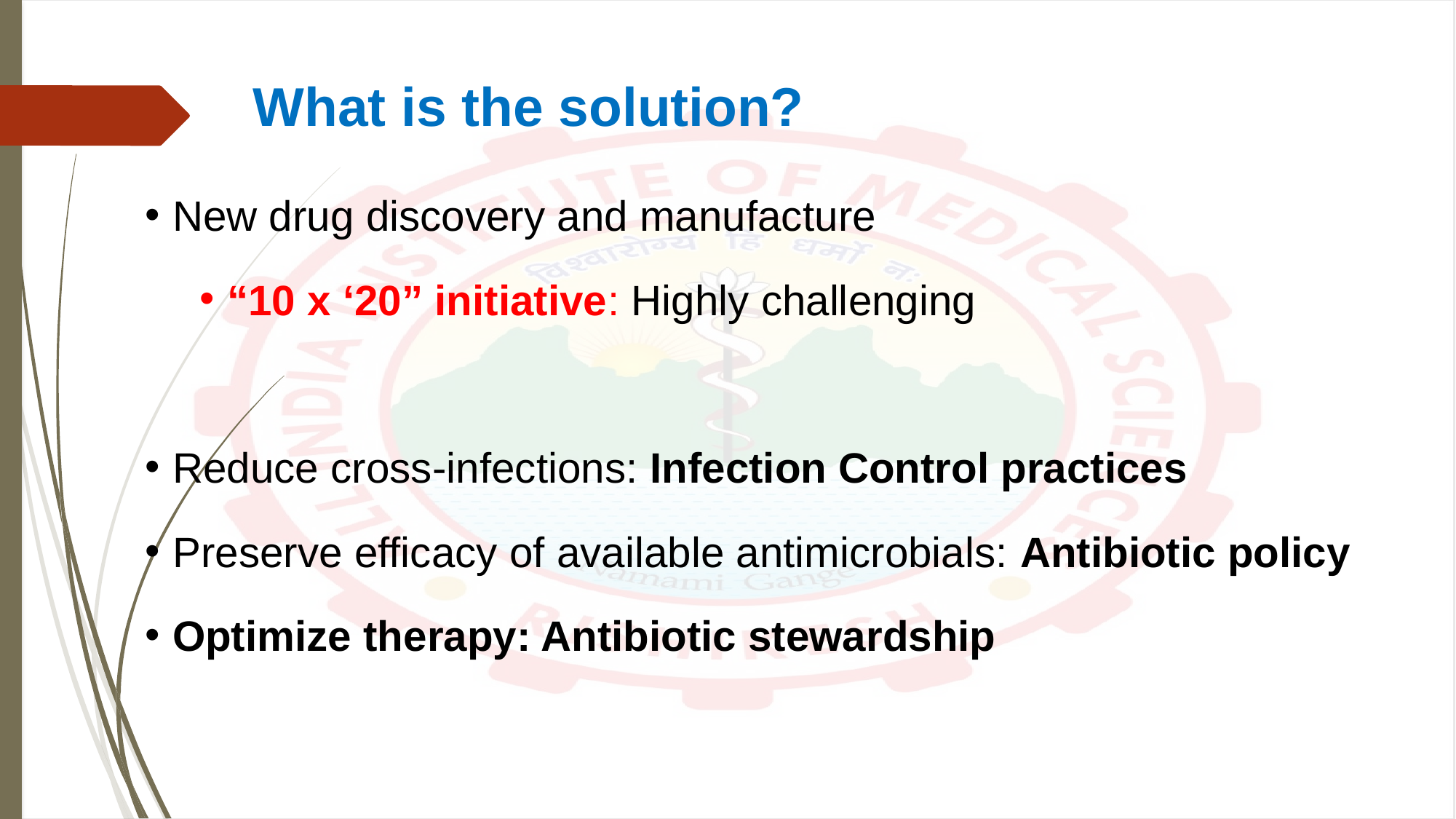

# What is the solution?
New drug discovery and manufacture
“10 x ‘20” initiative: Highly challenging

Reduce cross-infections: Infection Control practices
Preserve efficacy of available antimicrobials: Antibiotic policy
Optimize therapy: Antibiotic stewardship